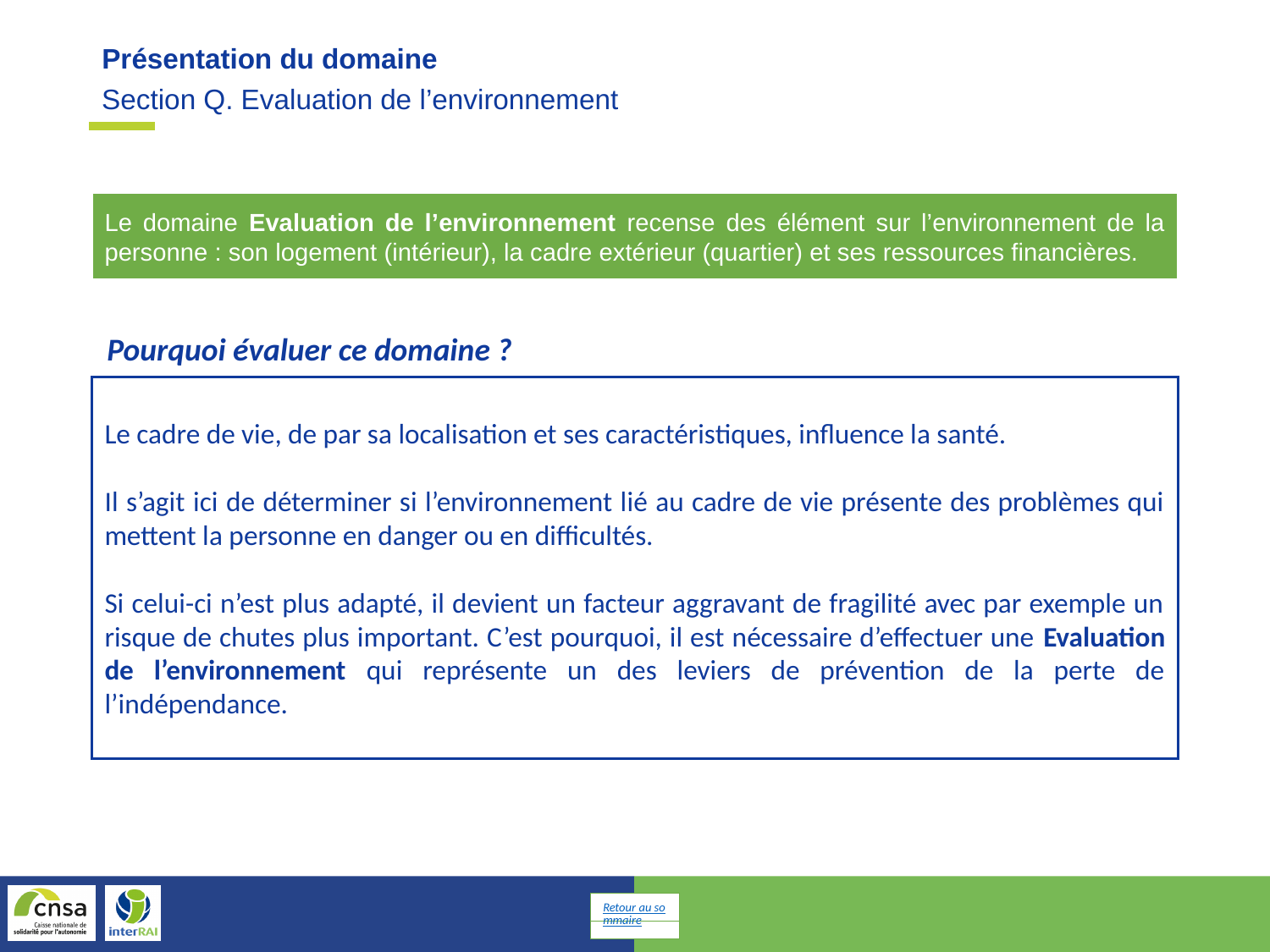

Section Q. Evaluation de l’environnement

Présentation du domaine
Le domaine Evaluation de l’environnement recense des élément sur l’environnement de la personne : son logement (intérieur), la cadre extérieur (quartier) et ses ressources financières.
Pourquoi évaluer ce domaine ?
Le cadre de vie, de par sa localisation et ses caractéristiques, influence la santé.

Il s’agit ici de déterminer si l’environnement lié au cadre de vie présente des problèmes qui mettent la personne en danger ou en difficultés.

Si celui-ci n’est plus adapté, il devient un facteur aggravant de fragilité avec par exemple un risque de chutes plus important. C’est pourquoi, il est nécessaire d’effectuer une Evaluation de l’environnement qui représente un des leviers de prévention de la perte de l’indépendance.

Retour au sommaire